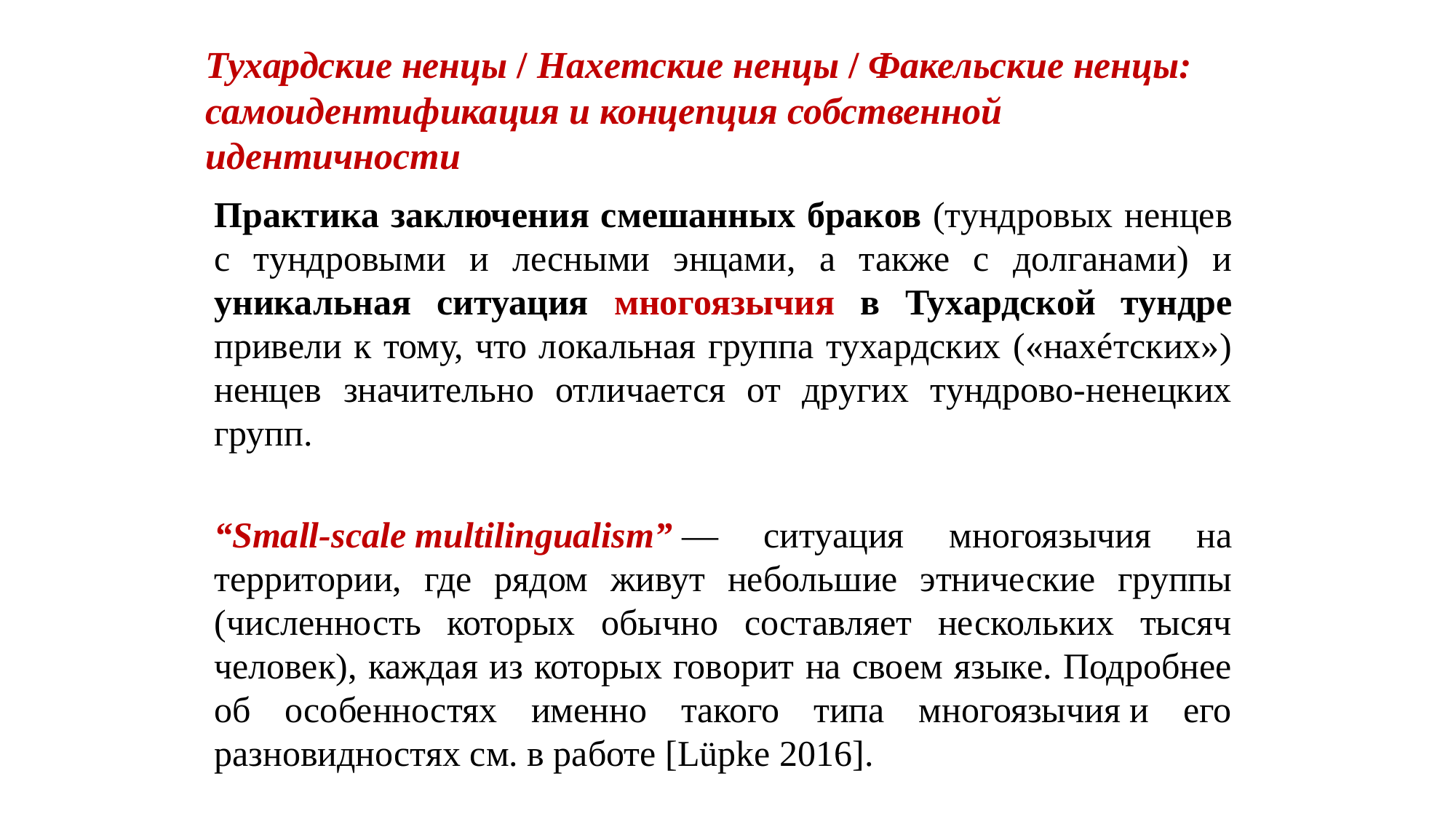

# Тухардские ненцы / Нахетские ненцы / Факельские ненцы: самоидентификация и концепция собственной идентичности
Практика заключения смешанных браков (тундровых ненцев с тундровыми и лесными энцами, а также с долганами) и уникальная ситуация многоязычия в Тухардской тундре привели к тому, что локальная группа тухардских («нахéтских») ненцев значительно отличается от других тундрово-ненецких групп.

“Small-scale multilingualism” — ситуация многоязычия на территории, где рядом живут небольшие этнические группы (численность которых обычно составляет нескольких тысяч человек), каждая из которых говорит на своем языке. Подробнее об особенностях именно такого типа многоязычия и его разновидностях см. в работе [Lüpke 2016].